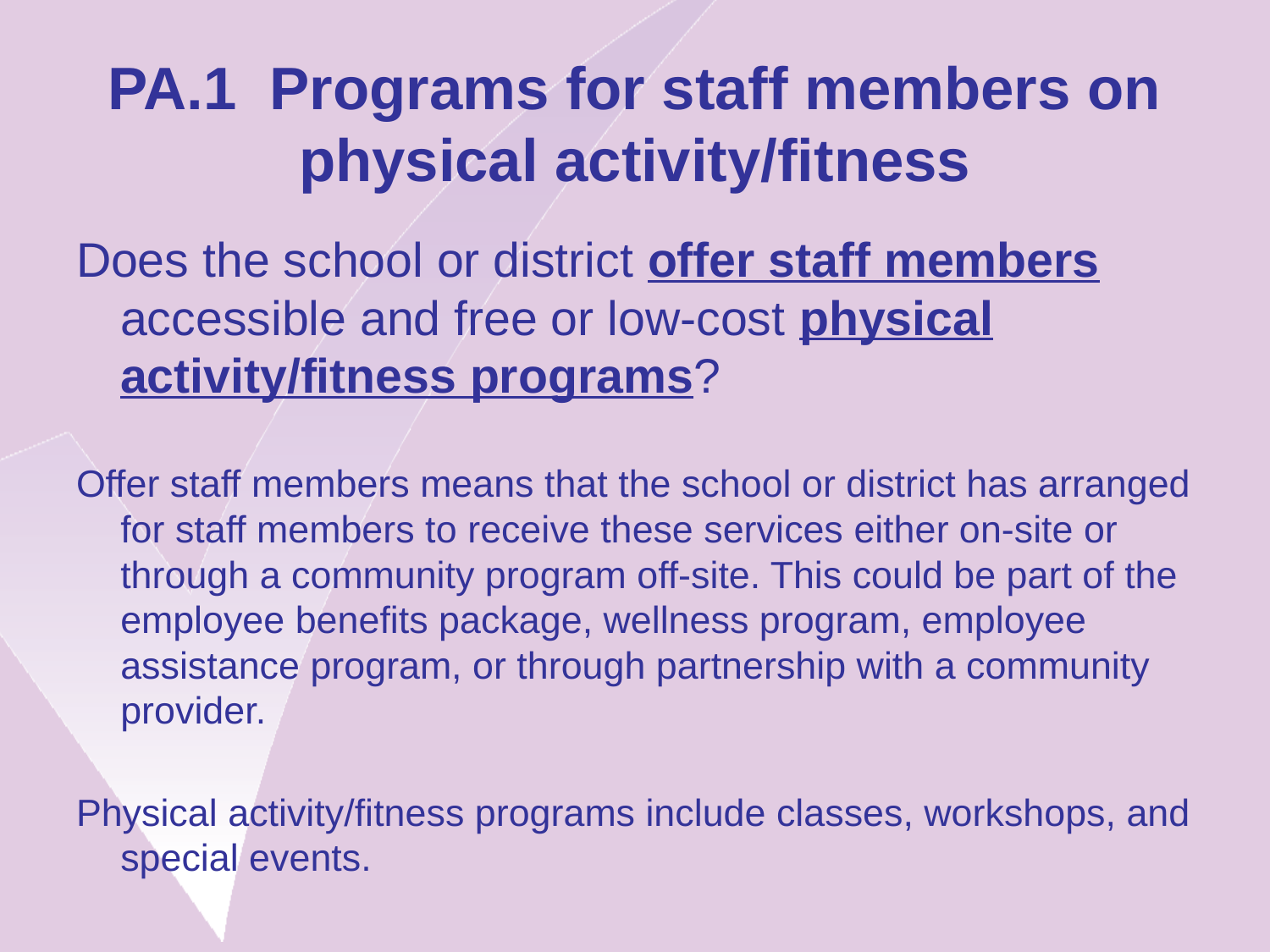

# PA.1  Programs for staff members on physical activity/fitness
Does the school or district offer staff members accessible and free or low-cost physical activity/fitness programs?

Offer staff members means that the school or district has arranged for staff members to receive these services either on-site or through a community program off-site. This could be part of the employee benefits package, wellness program, employee assistance program, or through partnership with a community provider.

Physical activity/fitness programs include classes, workshops, and special events.